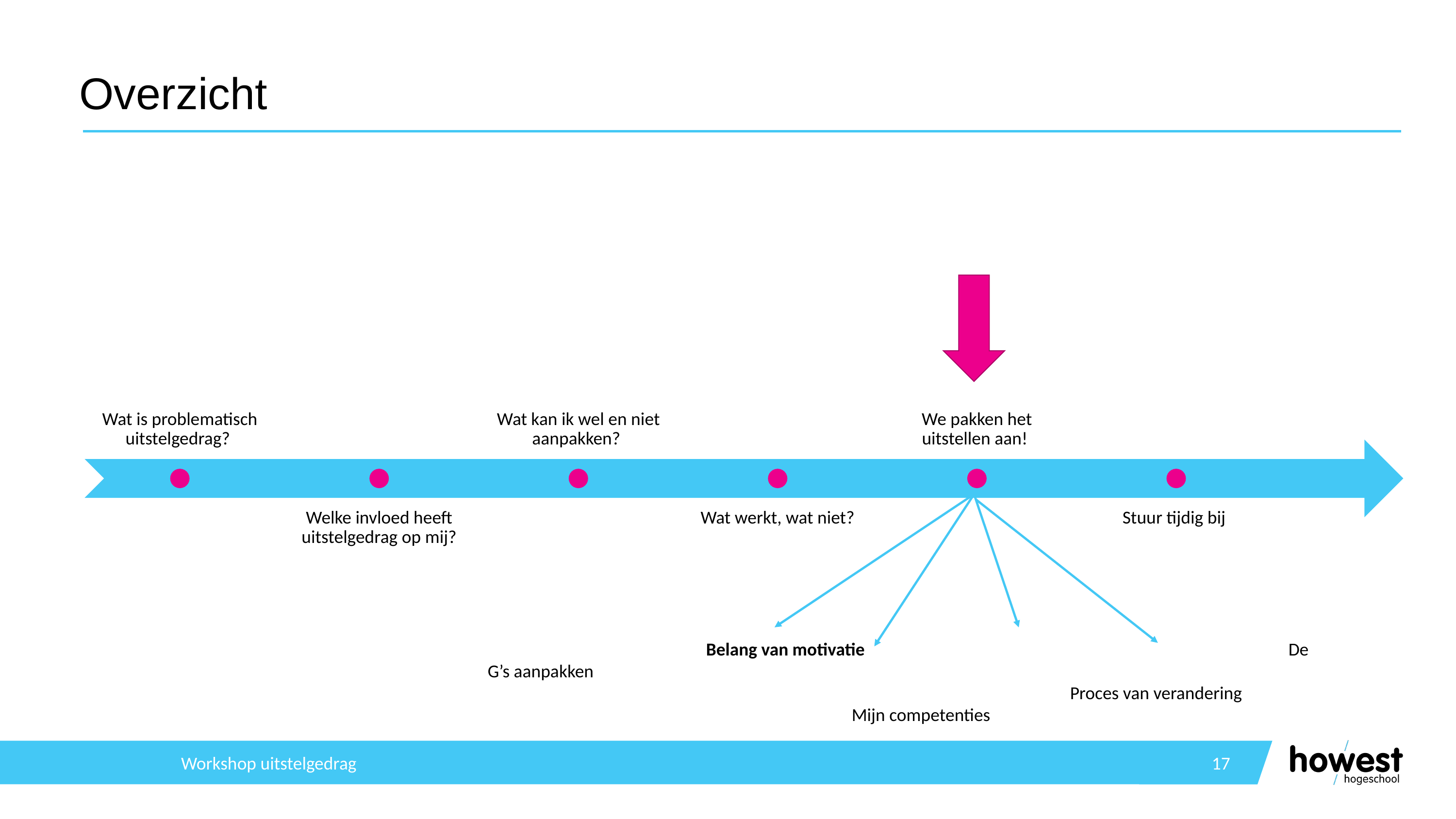

# Overzicht

Wat is problematisch uitstelgedrag?
Welke invloed heeft uitstelgedrag op mij?
Wat kan ik wel en niet aanpakken?
Wat werkt, wat niet?
We pakken het uitstellen aan!
Stuur tijdig bij
			Belang van motivatie 						De G’s aanpakken
								Proces van verandering 						Mijn competenties
Workshop uitstelgedrag
17